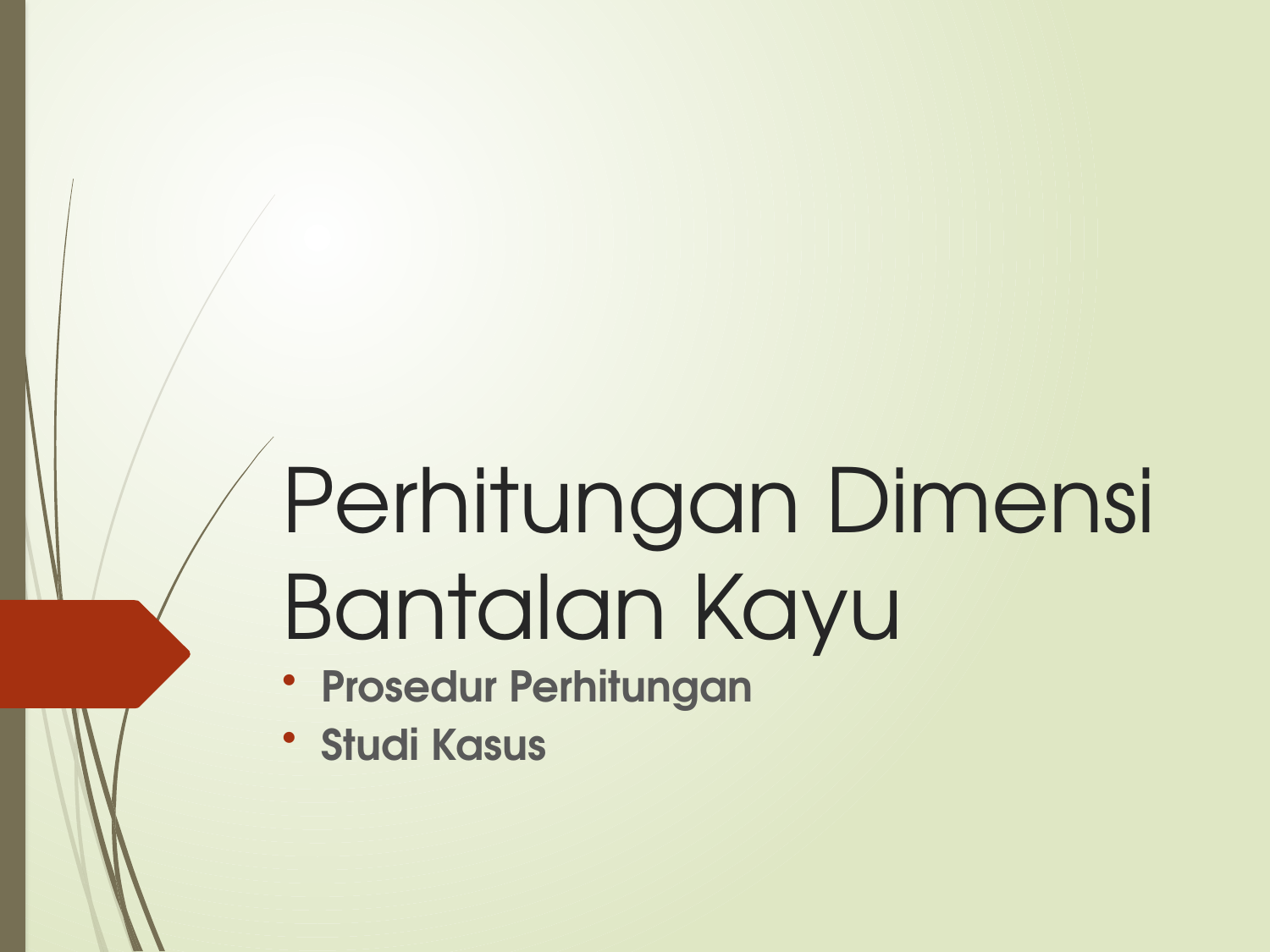

# Perhitungan Dimensi Bantalan Kayu
  Prosedur Perhitungan
  Studi Kasus